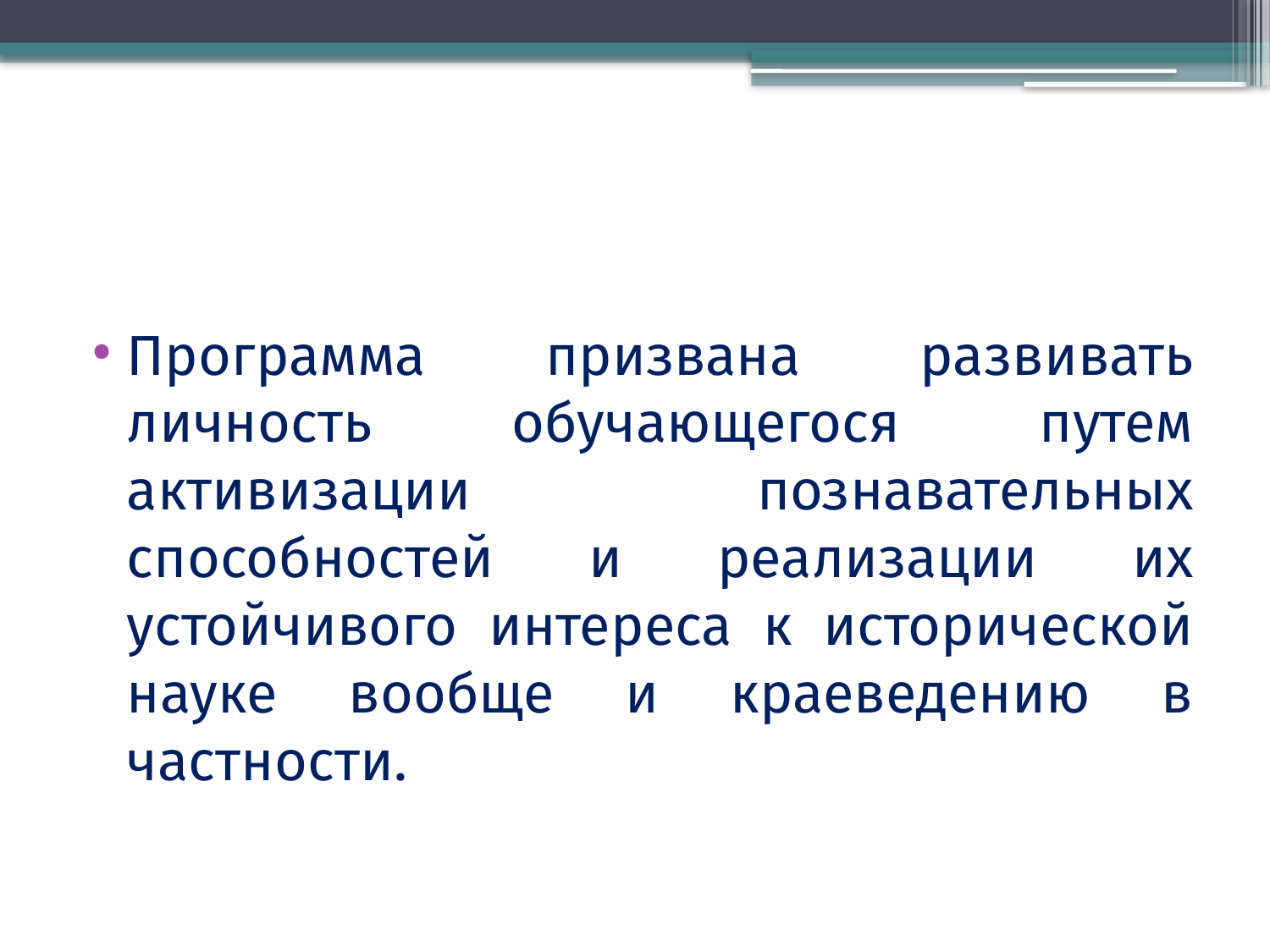

#
Программа призвана развивать личность обучающегося путем активизации познавательных способностей и реализации их устойчивого интереса к исторической науке вообще и краеведению в частности.